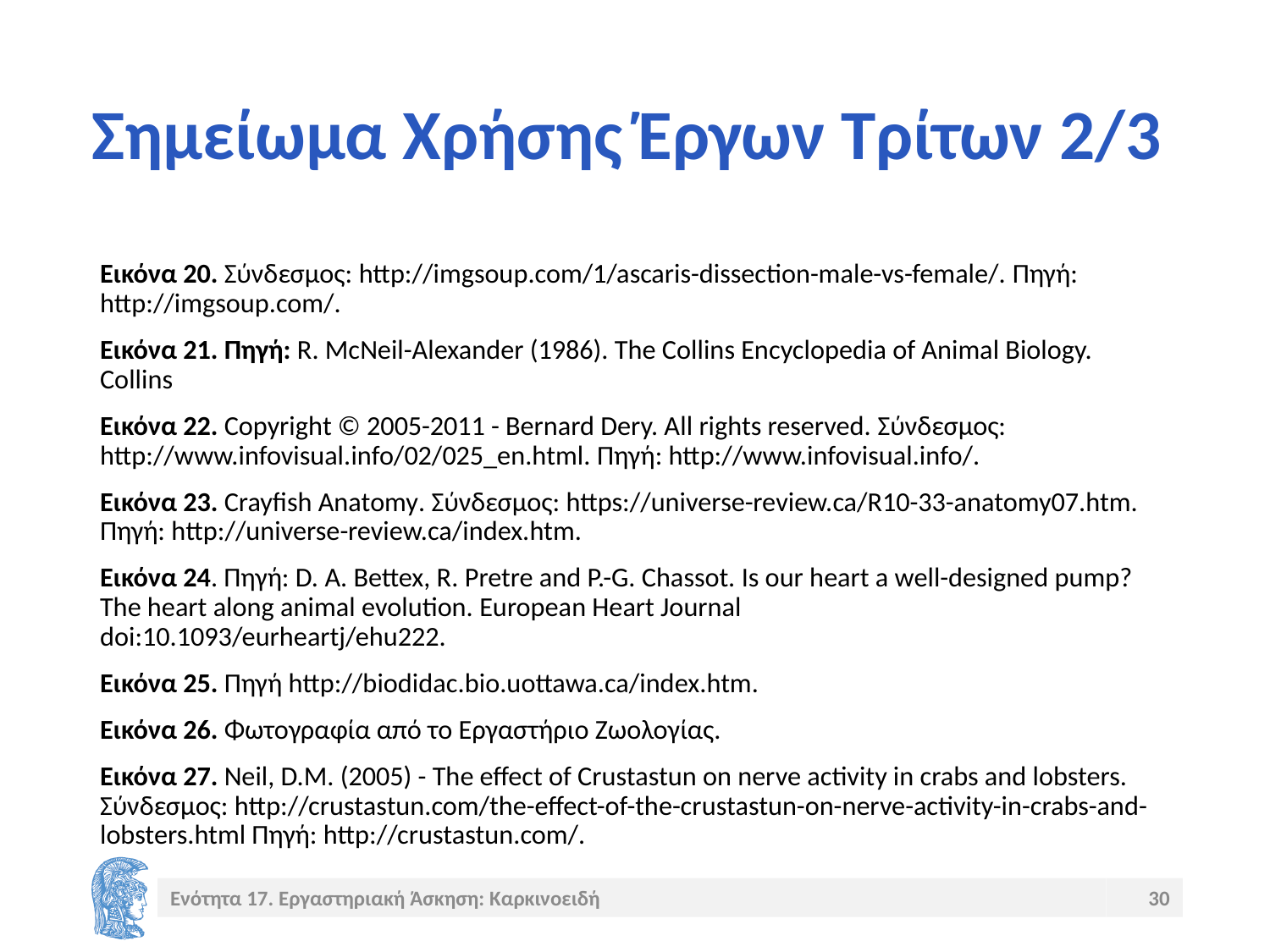

# Σημείωμα Χρήσης Έργων Τρίτων 2/3
Εικόνα 20. Σύνδεσμος: http://imgsoup.com/1/ascaris-dissection-male-vs-female/. Πηγή: http://imgsoup.com/.
Εικόνα 21. Πηγή: R. McNeil-Alexander (1986). The Collins Encyclopedia of Animal Biology. Collins
Εικόνα 22. Copyright © 2005-2011 - Bernard Dery. All rights reserved. Σύνδεσμος: http://www.infovisual.info/02/025_en.html. Πηγή: http://www.infovisual.info/.
Εικόνα 23. Crayfish Anatomy. Σύνδεσμος: https://universe-review.ca/R10-33-anatomy07.htm. Πηγή: http://universe-review.ca/index.htm.
Εικόνα 24. Πηγή: D. A. Bettex, R. Pretre and P.-G. Chassot. Is our heart a well-designed pump? The heart along animal evolution. European Heart Journal
doi:10.1093/eurheartj/ehu222.
Εικόνα 25. Πηγή http://biodidac.bio.uottawa.ca/index.htm.
Εικόνα 26. Φωτογραφία από το Εργαστήριο Ζωολογίας.
Εικόνα 27. Neil, D.M. (2005) - The effect of Crustastun on nerve activity in crabs and lobsters. Σύνδεσμος: http://crustastun.com/the-effect-of-the-crustastun-on-nerve-activity-in-crabs-and-lobsters.html Πηγή: http://crustastun.com/.

Ενότητα 17. Εργαστηριακή Άσκηση: Καρκινοειδή
30